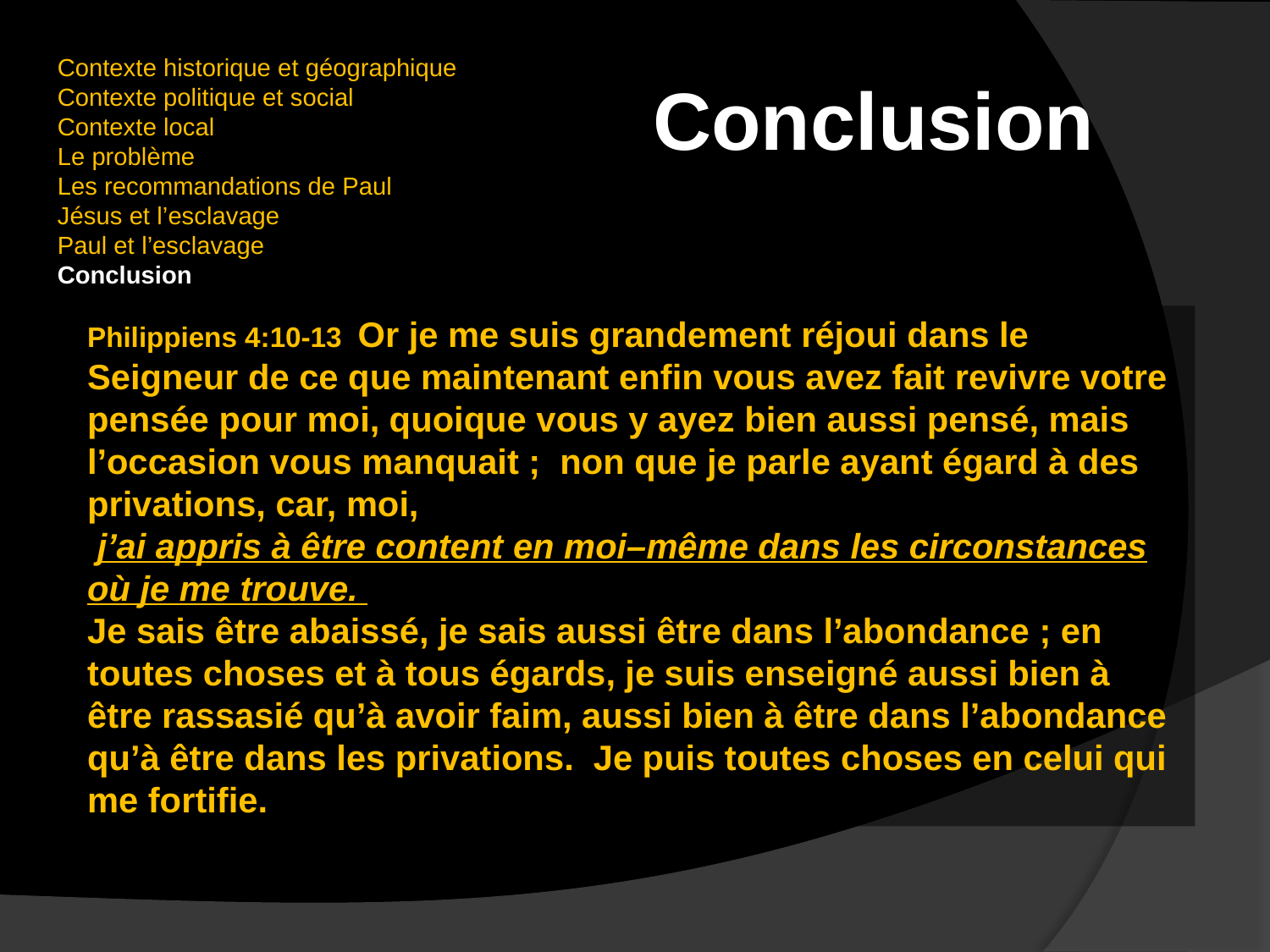

Contexte historique et géographique
Contexte politique et social
Contexte local
Le problème
Les recommandations de Paul
Jésus et l’esclavage
Paul et l’esclavage
Conclusion
# Conclusion
Philippiens 4:10-13  Or je me suis grandement réjoui dans le Seigneur de ce que maintenant enfin vous avez fait revivre votre pensée pour moi, quoique vous y ayez bien aussi pensé, mais l’occasion vous manquait ;  non que je parle ayant égard à des privations, car, moi,
 j’ai appris à être content en moi–même dans les circonstances où je me trouve.
Je sais être abaissé, je sais aussi être dans l’abondance ; en toutes choses et à tous égards, je suis enseigné aussi bien à être rassasié qu’à avoir faim, aussi bien à être dans l’abondance qu’à être dans les privations.  Je puis toutes choses en celui qui me fortifie.